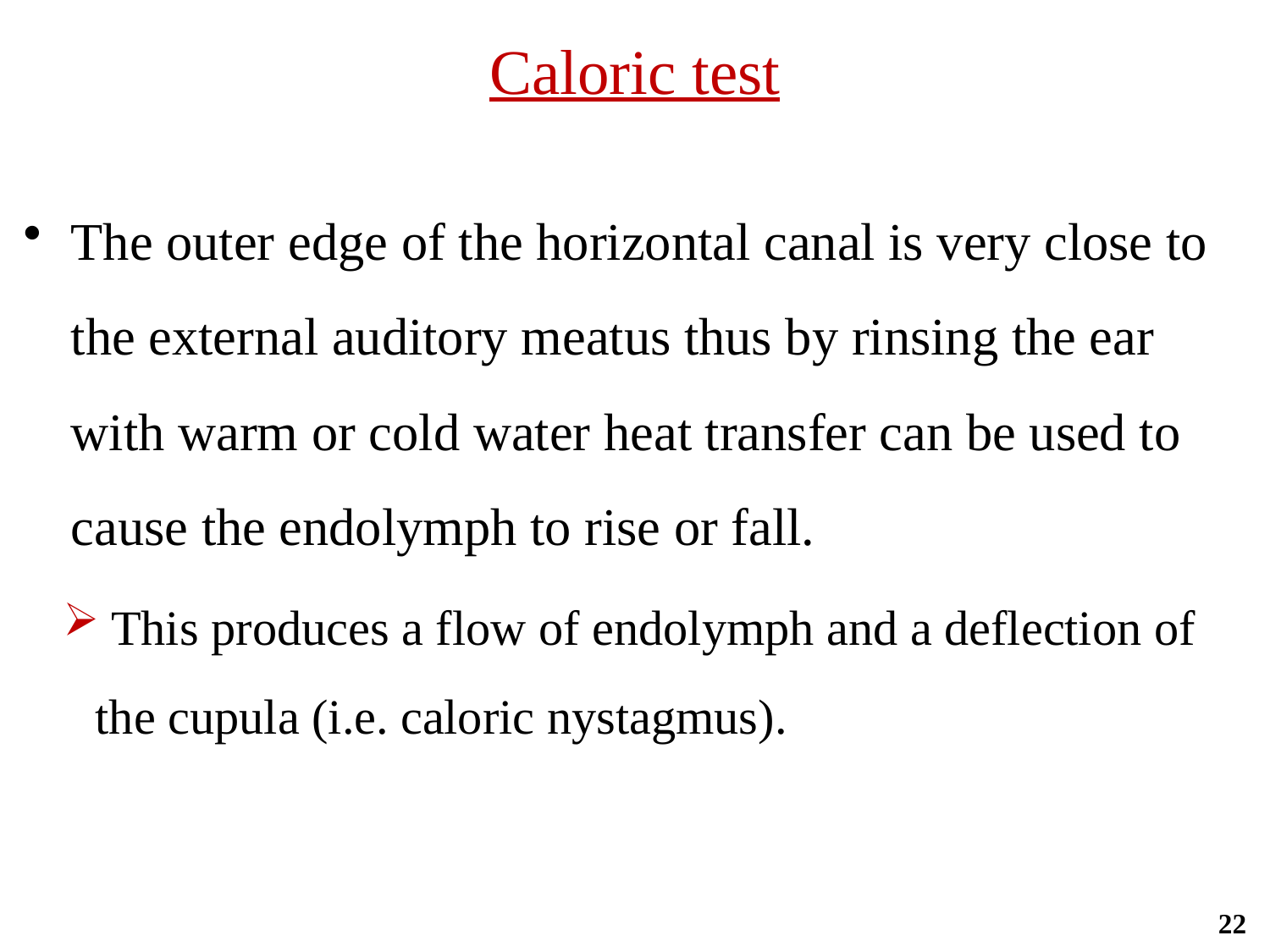

# Caloric test
The outer edge of the horizontal canal is very close to the external auditory meatus thus by rinsing the ear with warm or cold water heat transfer can be used to cause the endolymph to rise or fall.
 This produces a flow of endolymph and a deflection of the cupula (i.e. caloric nystagmus).

22